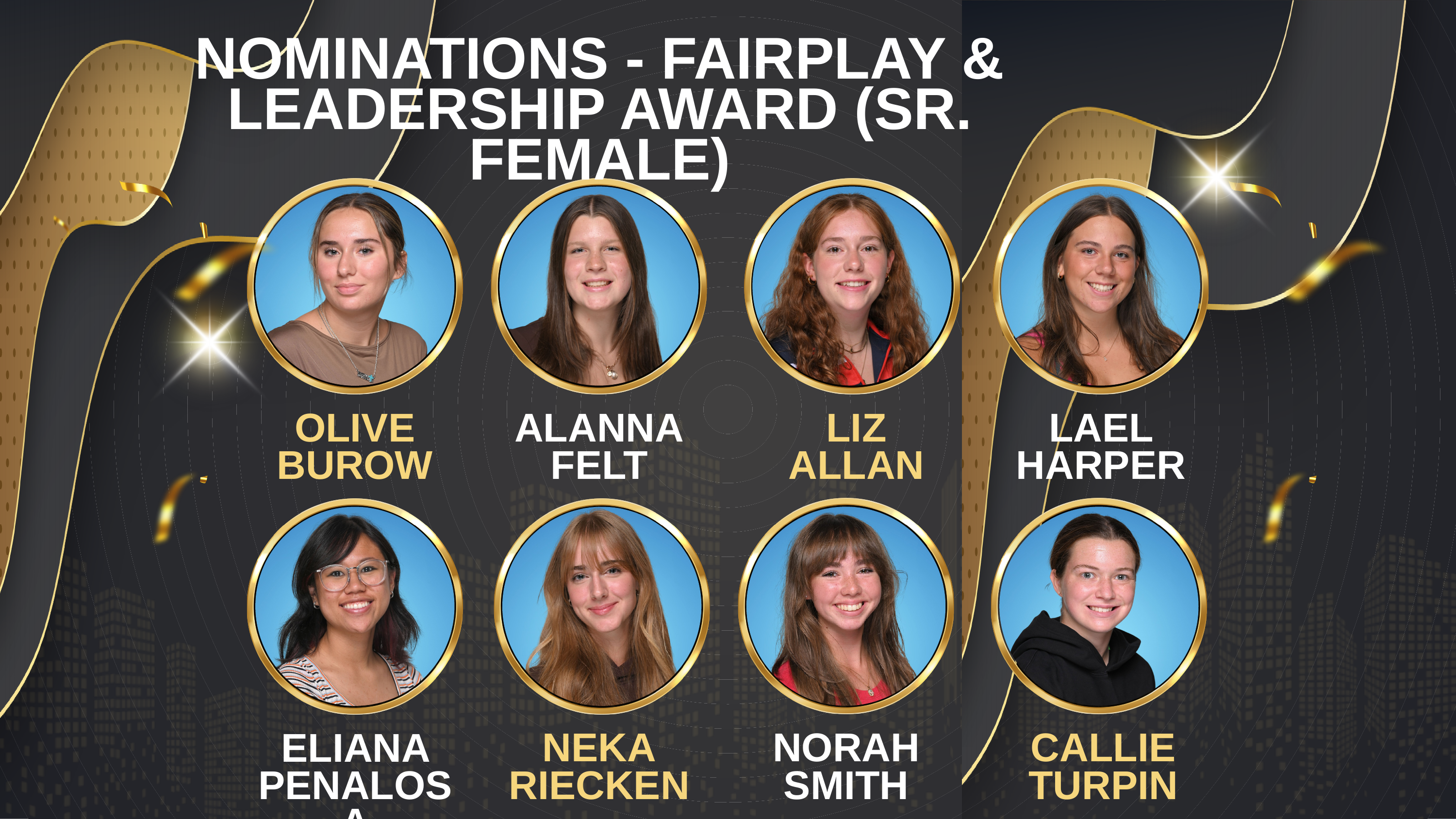

NOMINATIONS - FAIRPLAY & LEADERSHIP AWARD (SR. FEMALE)

ALANNA
FELT

LIZ
ALLAN

LAEL HARPER

OLIVE
BUROW

NORAH
SMITH

CALLIE
TURPIN

ELIANA PENALOSA

NEKA
RIECKEN